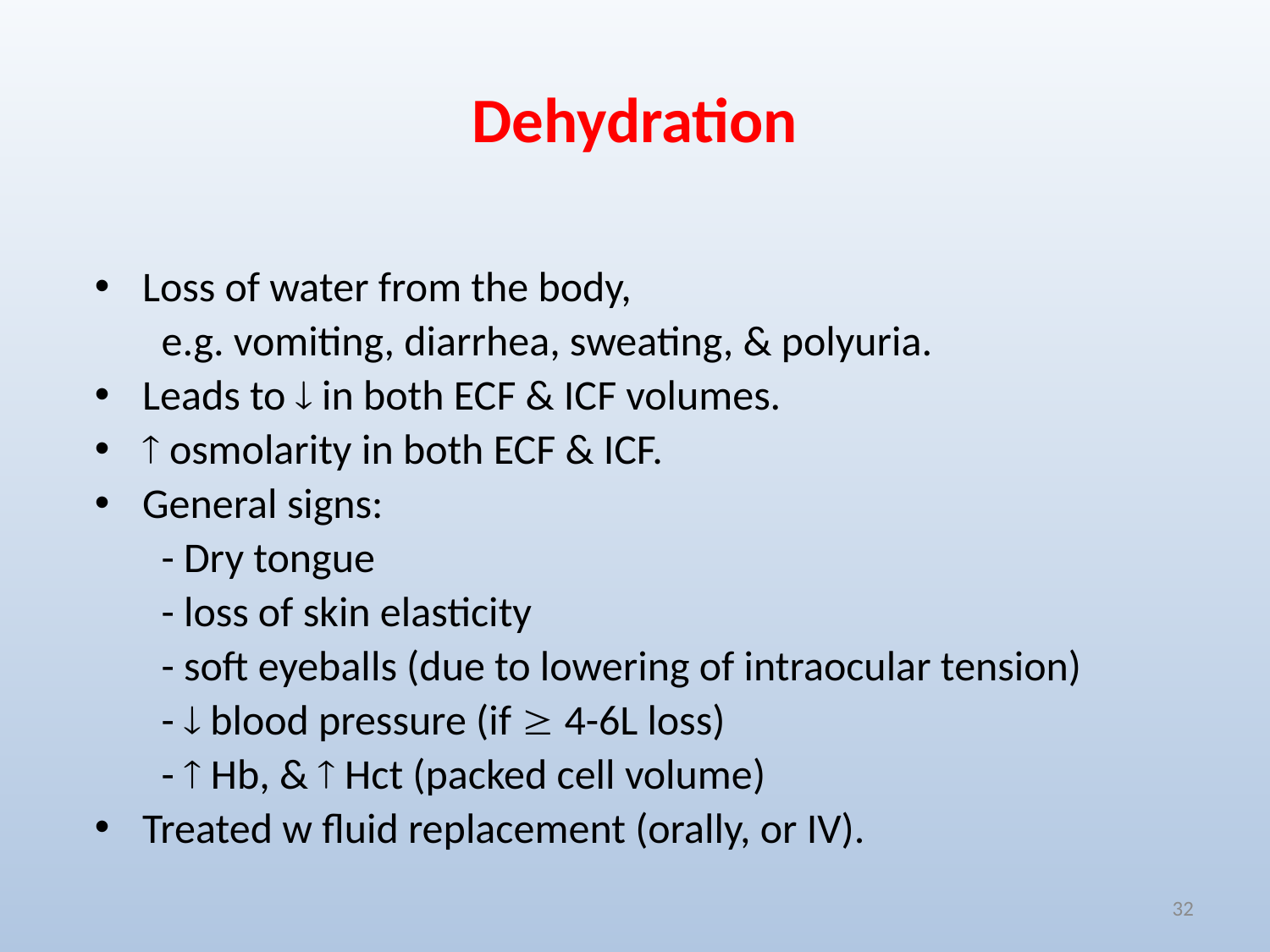

# Dehydration
Loss of water from the body,
       e.g. vomiting, diarrhea, sweating, & polyuria.
Leads to ↓ in both ECF & ICF volumes.
↑ osmolarity in both ECF & ICF.
General signs:
       - Dry tongue
       - loss of skin elasticity
       - soft eyeballs (due to lowering of intraocular tension)
       - ↓ blood pressure (if ≥ 4-6L loss)
       - ↑ Hb, & ↑ Hct (packed cell volume)
Treated w fluid replacement (orally, or IV).
32